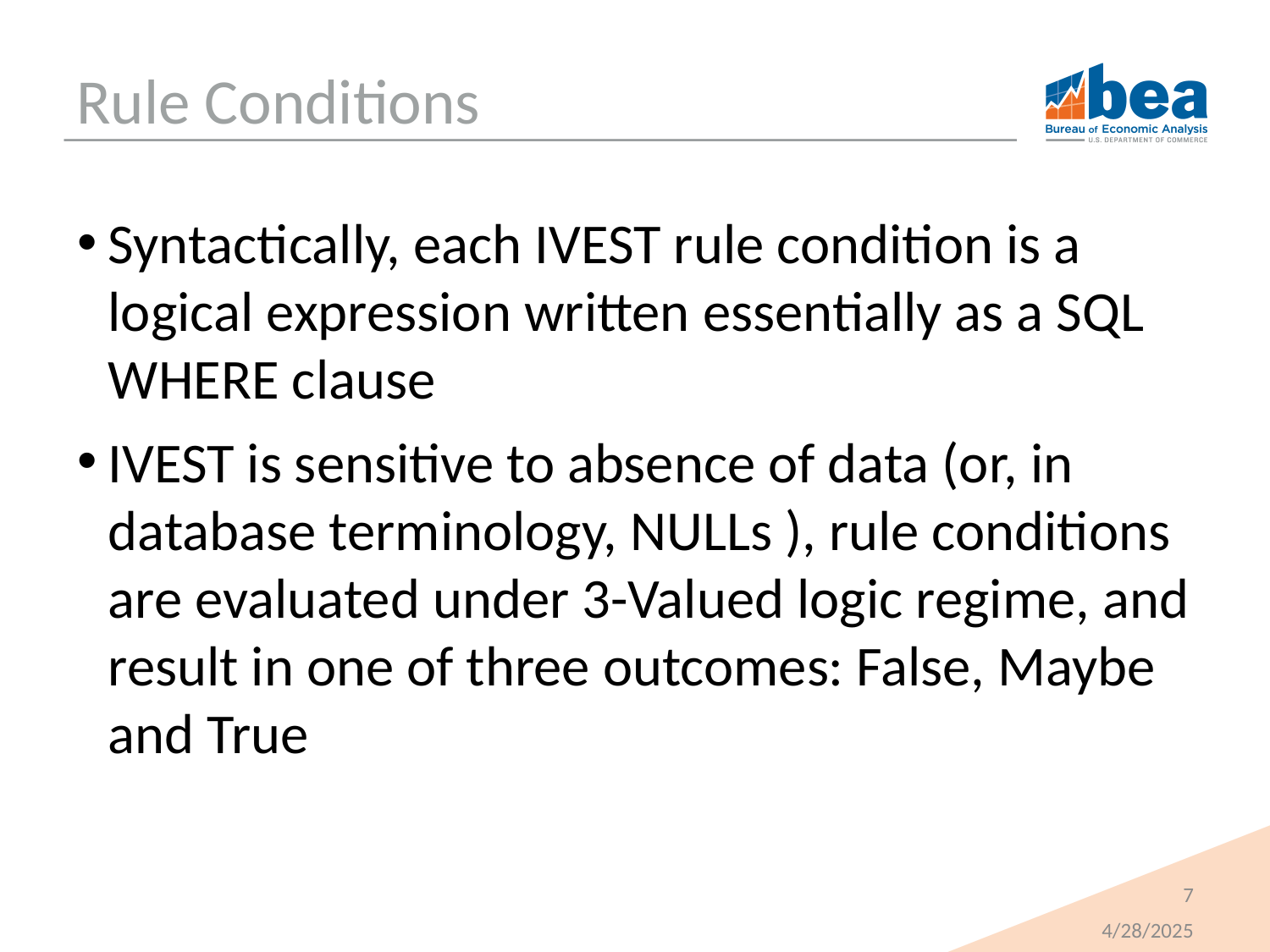

# Rule Conditions
Syntactically, each IVEST rule condition is a logical expression written essentially as a SQL WHERE clause
IVEST is sensitive to absence of data (or, in database terminology, NULLs ), rule conditions are evaluated under 3-Valued logic regime, and result in one of three outcomes: False, Maybe and True

7
4/28/2025